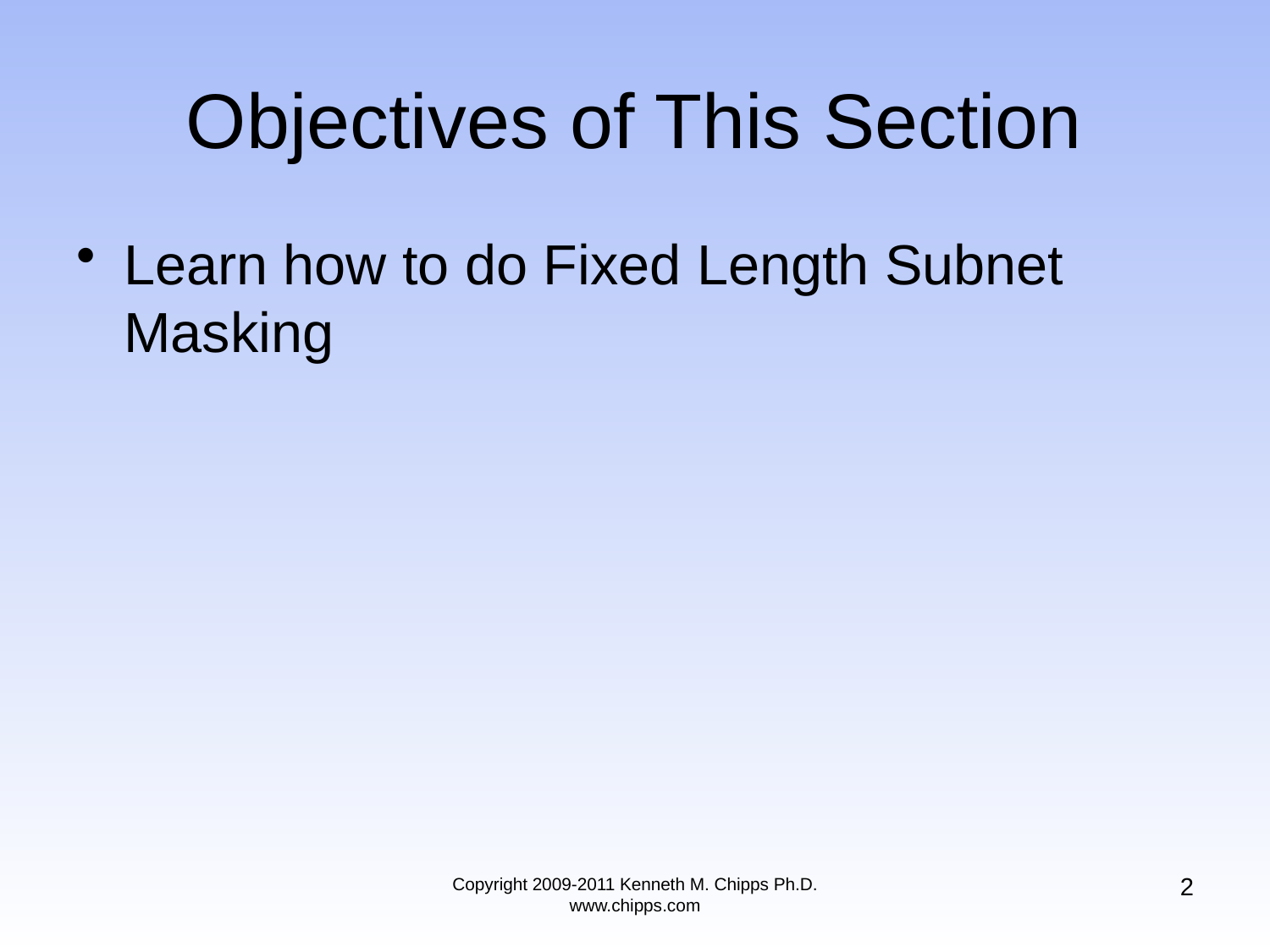

# Objectives of This Section
Learn how to do Fixed Length Subnet Masking
2
Copyright 2009-2011 Kenneth M. Chipps Ph.D. www.chipps.com